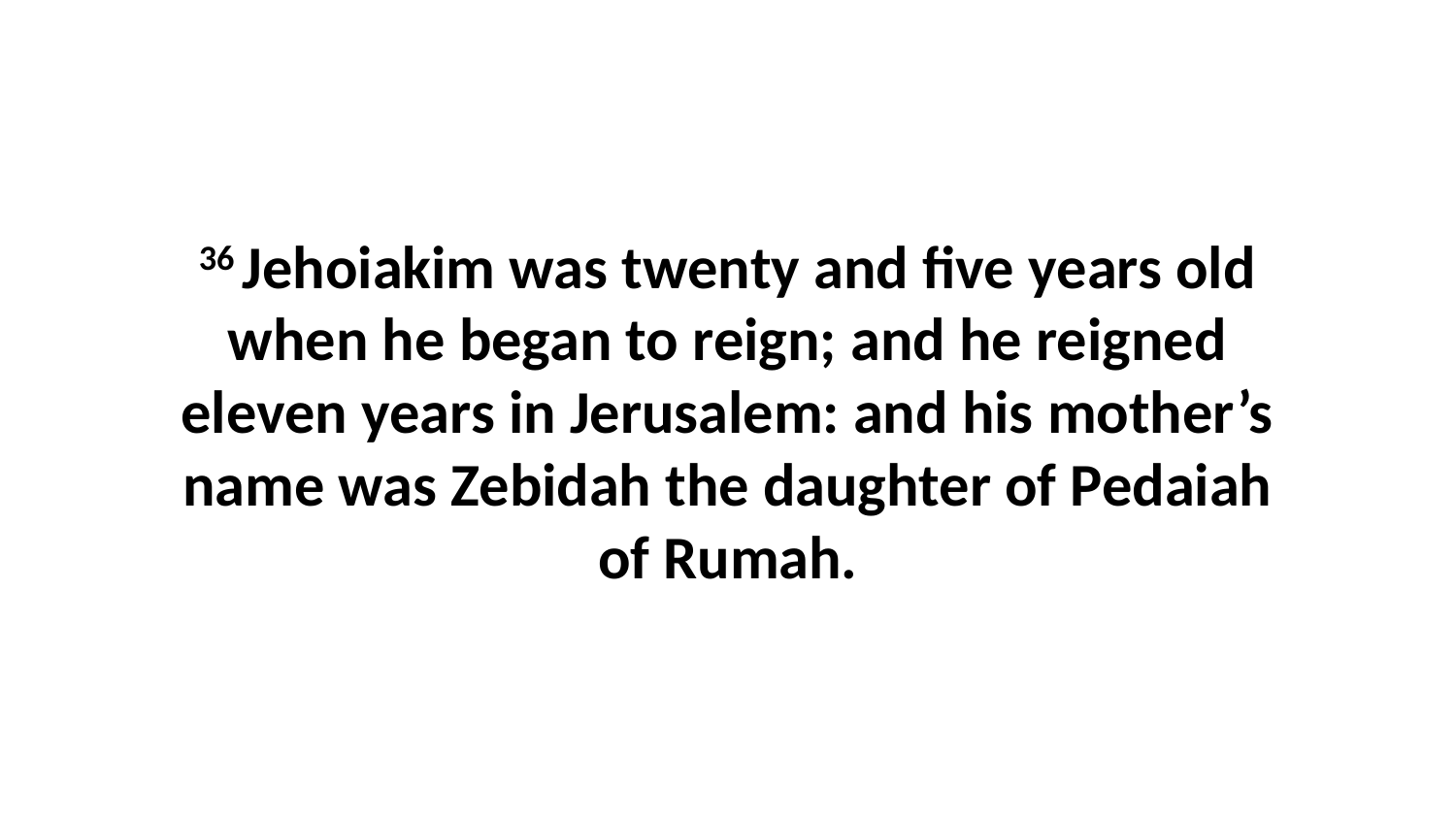

36 Jehoiakim was twenty and five years old when he began to reign; and he reigned eleven years in Jerusalem: and his mother’s name was Zebidah the daughter of Pedaiah of Rumah.